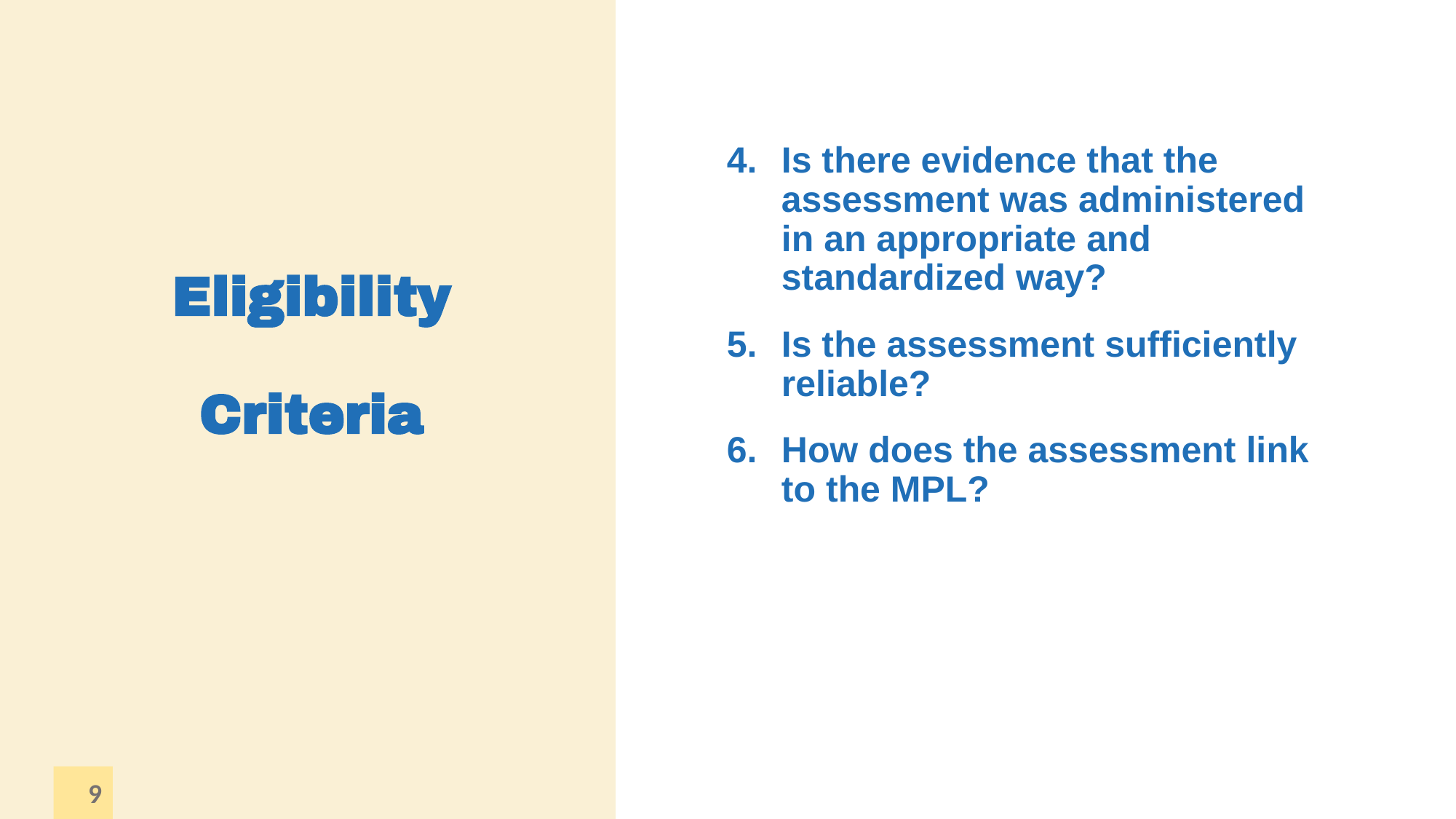

# Eligibility Criteria
Is there evidence that the assessment was administered in an appropriate and standardized way?
Is the assessment sufficiently reliable?
How does the assessment link to the MPL?